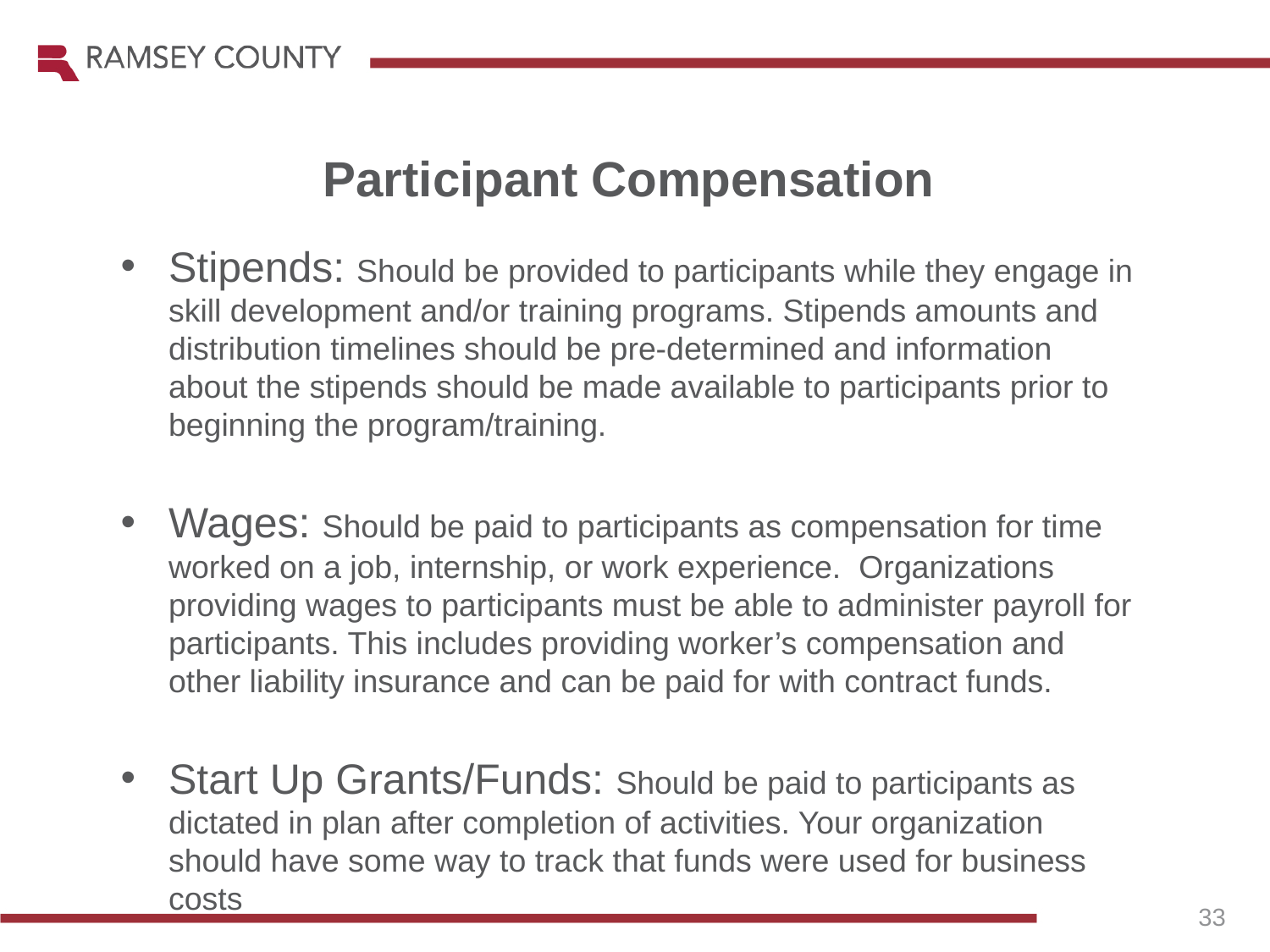

Participant Compensation
Stipends: Should be provided to participants while they engage in skill development and/or training programs. Stipends amounts and distribution timelines should be pre-determined and information about the stipends should be made available to participants prior to beginning the program/training.

Wages: Should be paid to participants as compensation for time worked on a job, internship, or work experience.  Organizations providing wages to participants must be able to administer payroll for participants. This includes providing worker’s compensation and other liability insurance and can be paid for with contract funds.

Start Up Grants/Funds: Should be paid to participants as dictated in plan after completion of activities. Your organization should have some way to track that funds were used for business costs
33